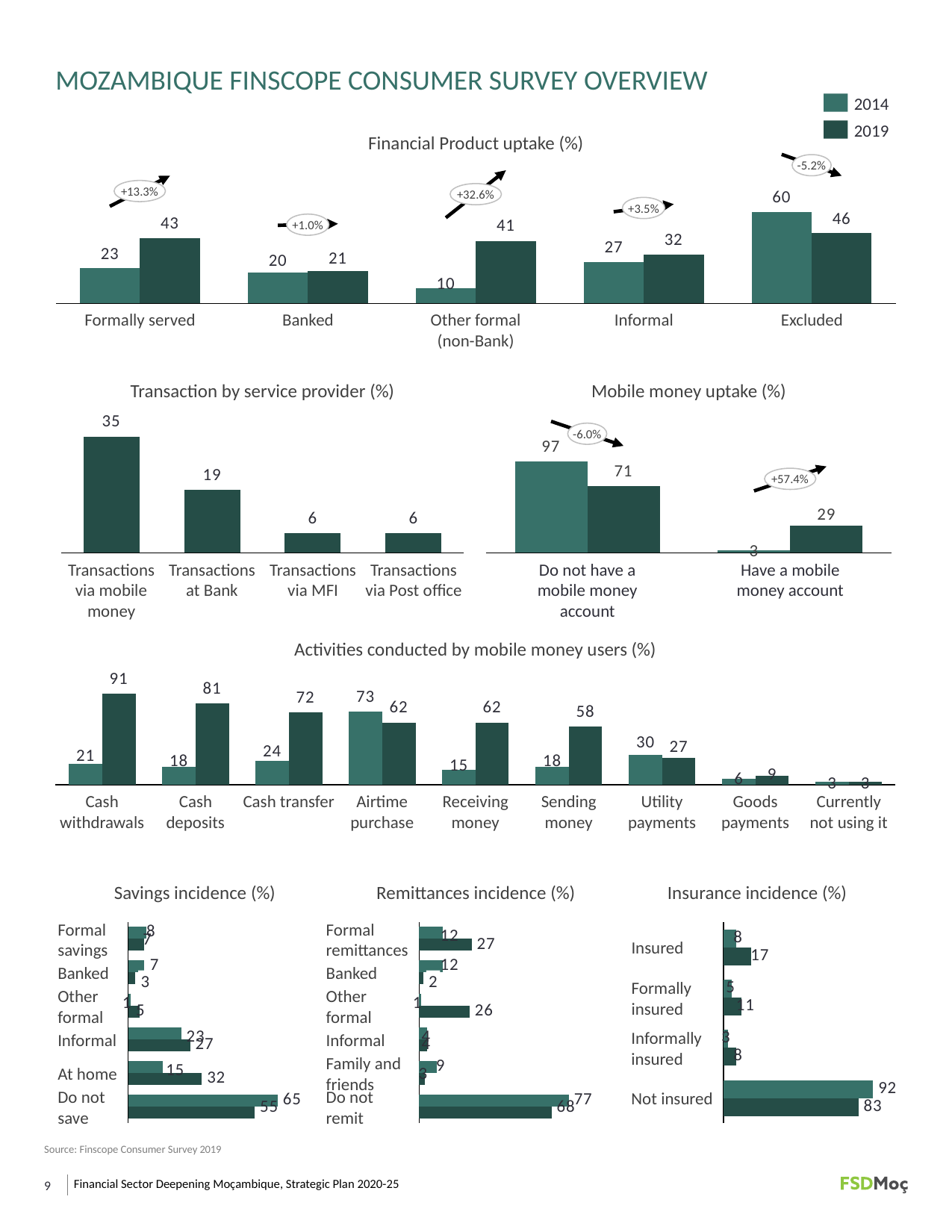

MOZAMBIQUE FINSCOPE CONSUMER SURVEY OVERVIEW
2014

2019

Financial Product uptake (%)
-5.2%
+13.3%
+32.6%

### Chart

| Category |  |  |
|---|---|---|
+3.5%
+1.0%
Formally served
Banked
Other formal (non-Bank)
Informal
Excluded
Transaction by service provider (%)
Mobile money uptake (%)

### Chart

| Category |  |
|---|---|
-6.0%

### Chart

| Category |  |  |
|---|---|---|
+57.4%
Transactions via mobile money
Transactions at Bank
Transactions via MFI
Transactions via Post office
Do not have a mobile money account
Have a mobile money account
Activities conducted by mobile money users (%)

### Chart

| Category |  |  |
|---|---|---|
Cash withdrawals
Cash deposits
Cash transfer
Airtime purchase
Receiving money
Sending money
Utility payments
Goods payments
Currently not using it
Savings incidence (%)
Remittances incidence (%)
Insurance incidence (%)

### Chart

| Category |  |  |
|---|---|---|

### Chart

| Category |  |  |
|---|---|---|

### Chart

| Category |  |  |
|---|---|---|
Formal
savings
Formal
remittances
Insured
Banked
Banked
3
2
Formally
insured
Other
formal
Other
formal
Informally
insured
Informal
Informal
Family and
friends
At home
Do not
save
Do not
remit
Not insured
Source: Finscope Consumer Survey 2019